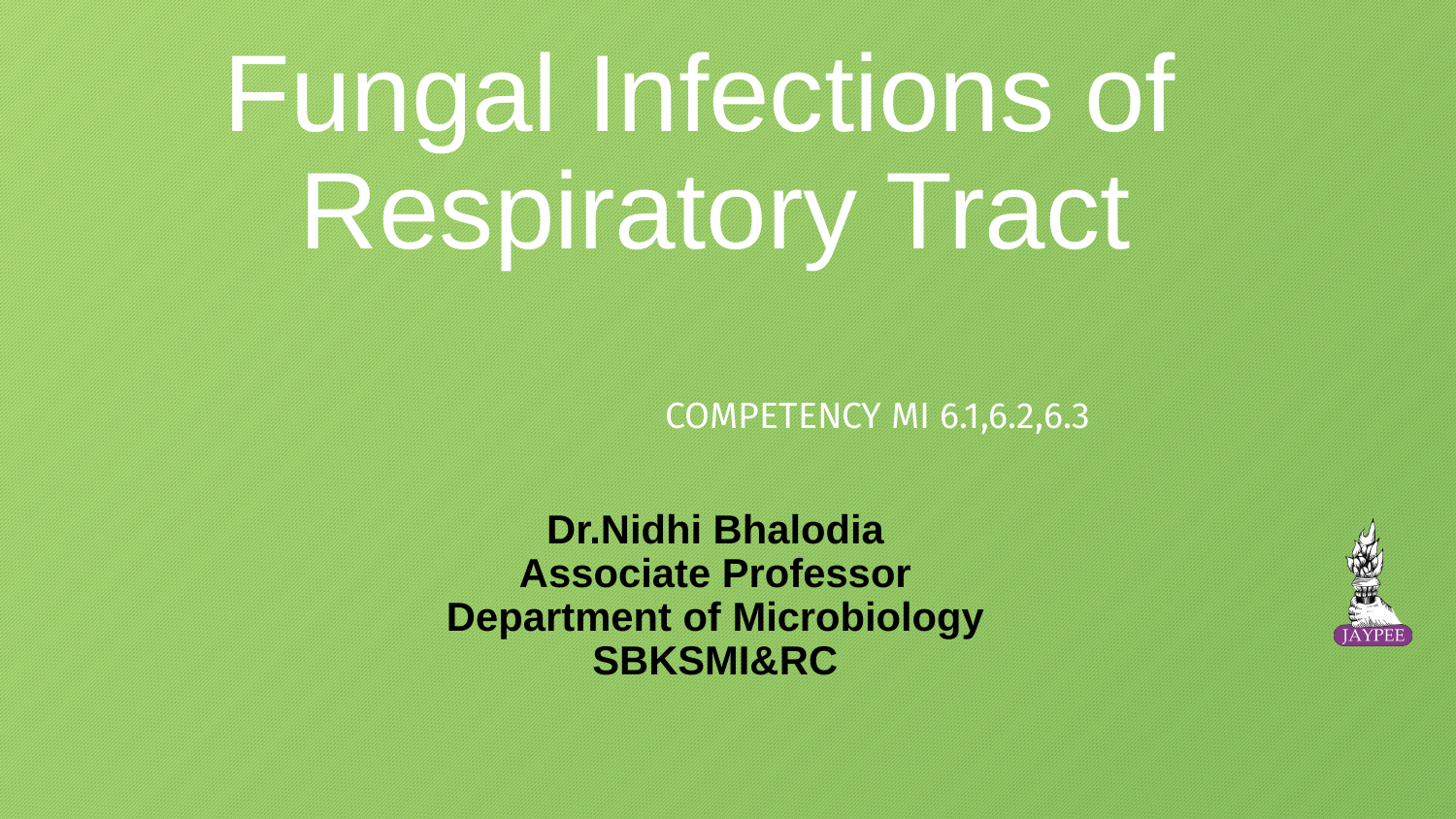

# Fungal Infections of Respiratory Tract Dr.Nidhi Bhalodia Associate Professor Department of Microbiology SBKSMI&RC
COMPETENCY MI 6.1,6.2,6.3